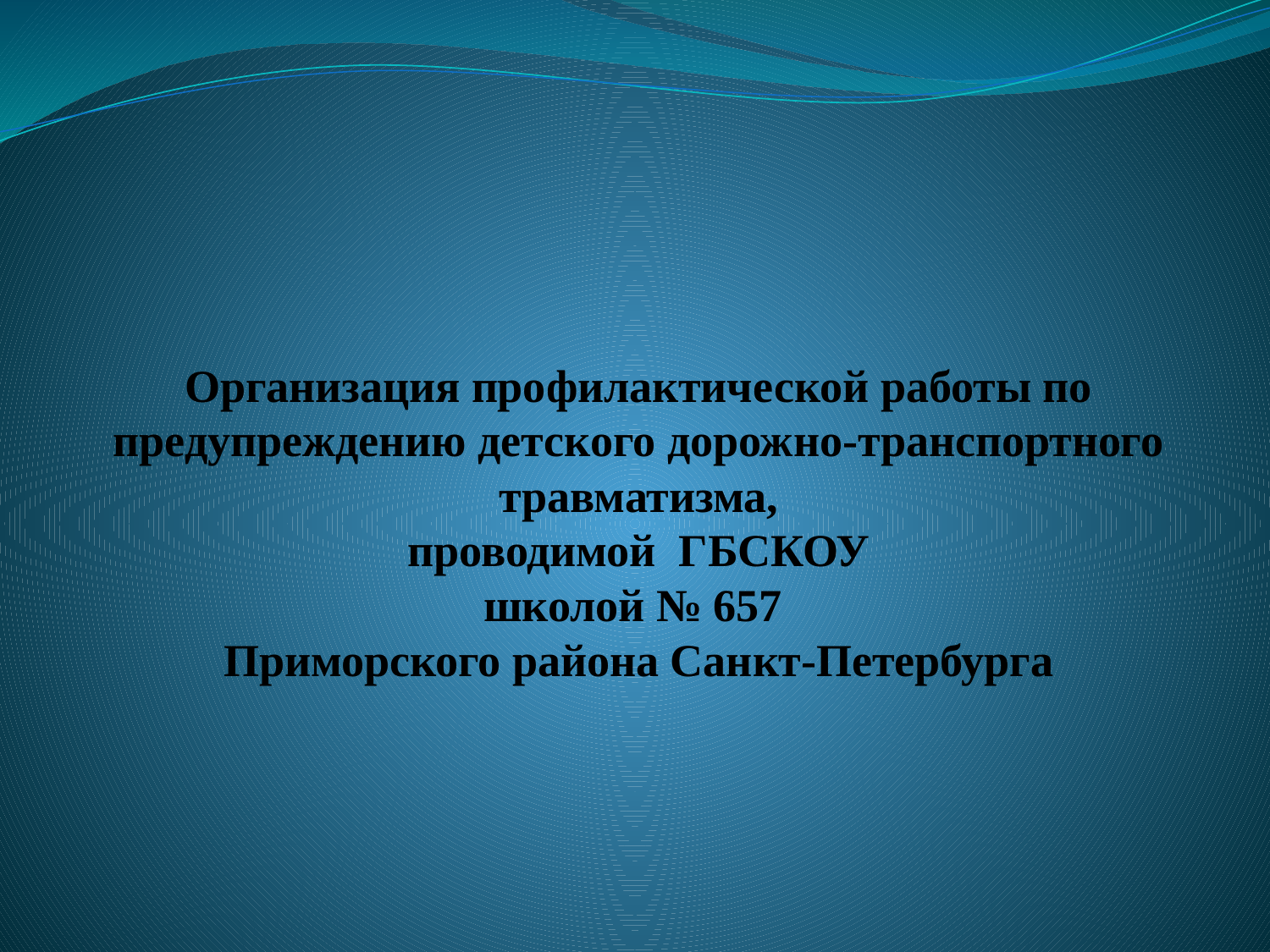

# Организация профилактической работы по предупреждению детского дорожно-транспортного травматизма, проводимой  ГБСКОУ школой № 657 Приморского района Санкт-Петербурга